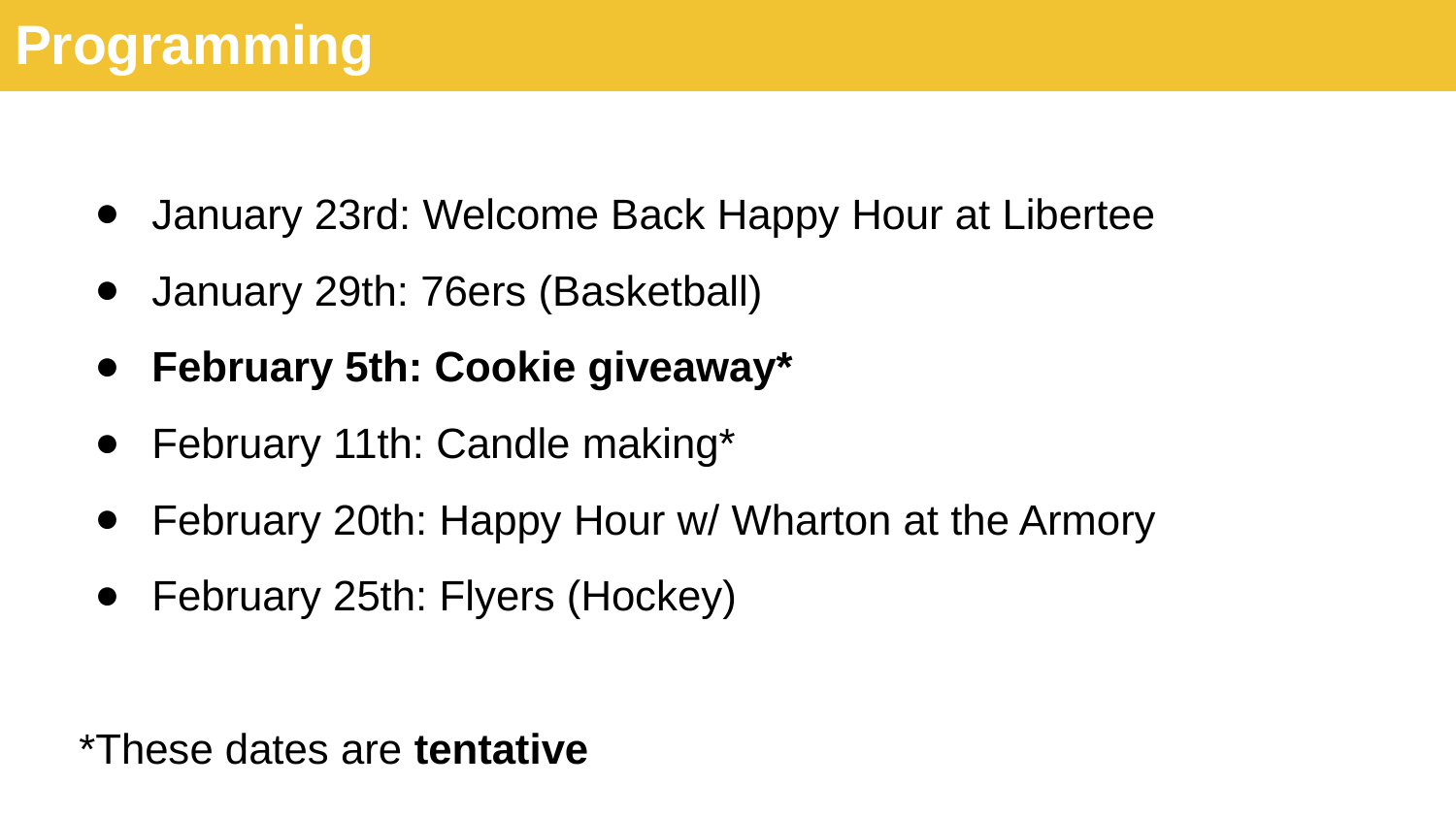

# Programming
January 23rd: Welcome Back Happy Hour at Libertee
January 29th: 76ers (Basketball)
February 5th: Cookie giveaway*
February 11th: Candle making*
February 20th: Happy Hour w/ Wharton at the Armory
February 25th: Flyers (Hockey)

*These dates are tentative